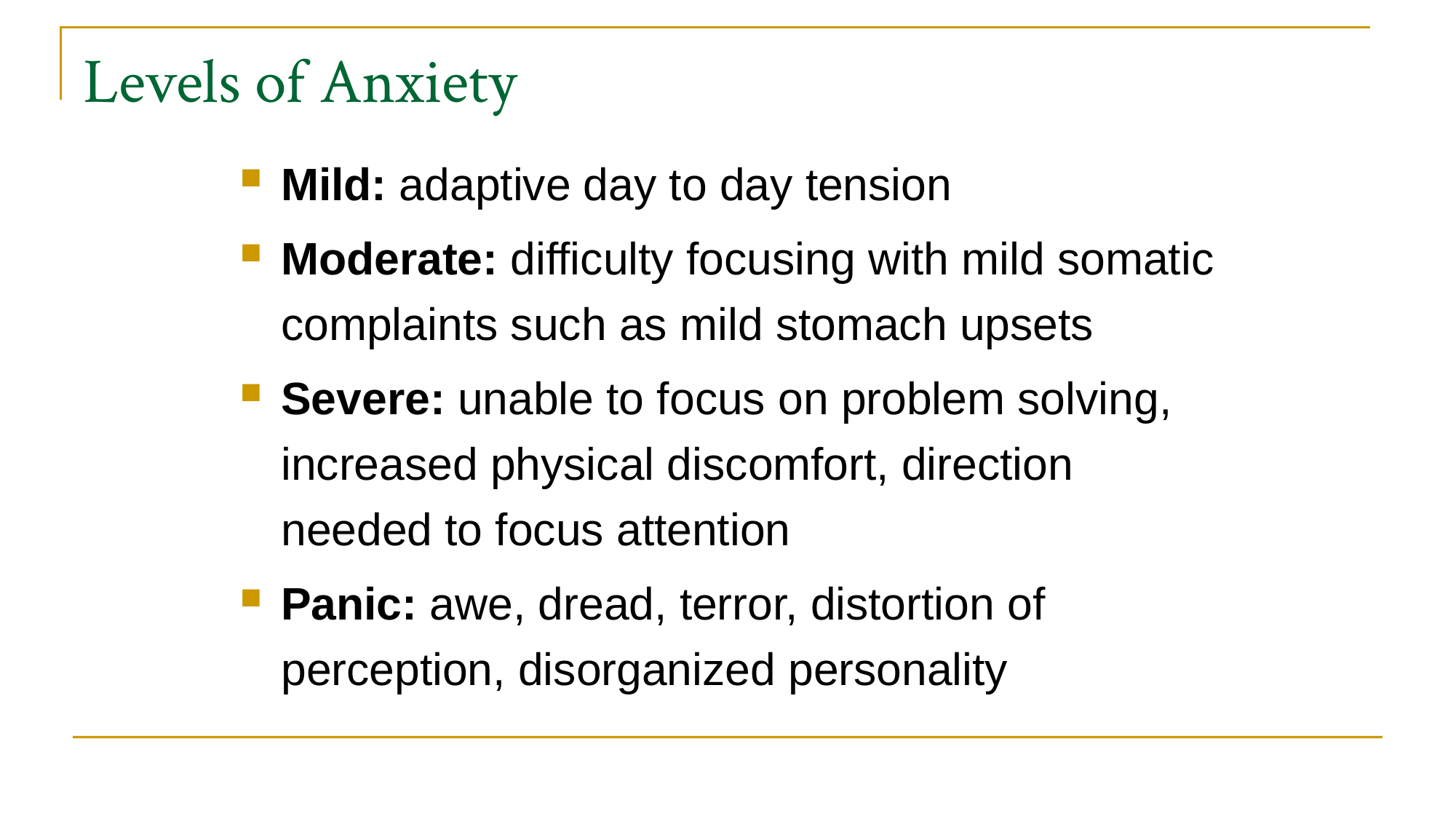

# Levels of Anxiety
Mild: adaptive day to day tension
Moderate: difficulty focusing with mild somatic complaints such as mild stomach upsets
Severe: unable to focus on problem solving, increased physical discomfort, direction needed to focus attention
Panic: awe, dread, terror, distortion of perception, disorganized personality